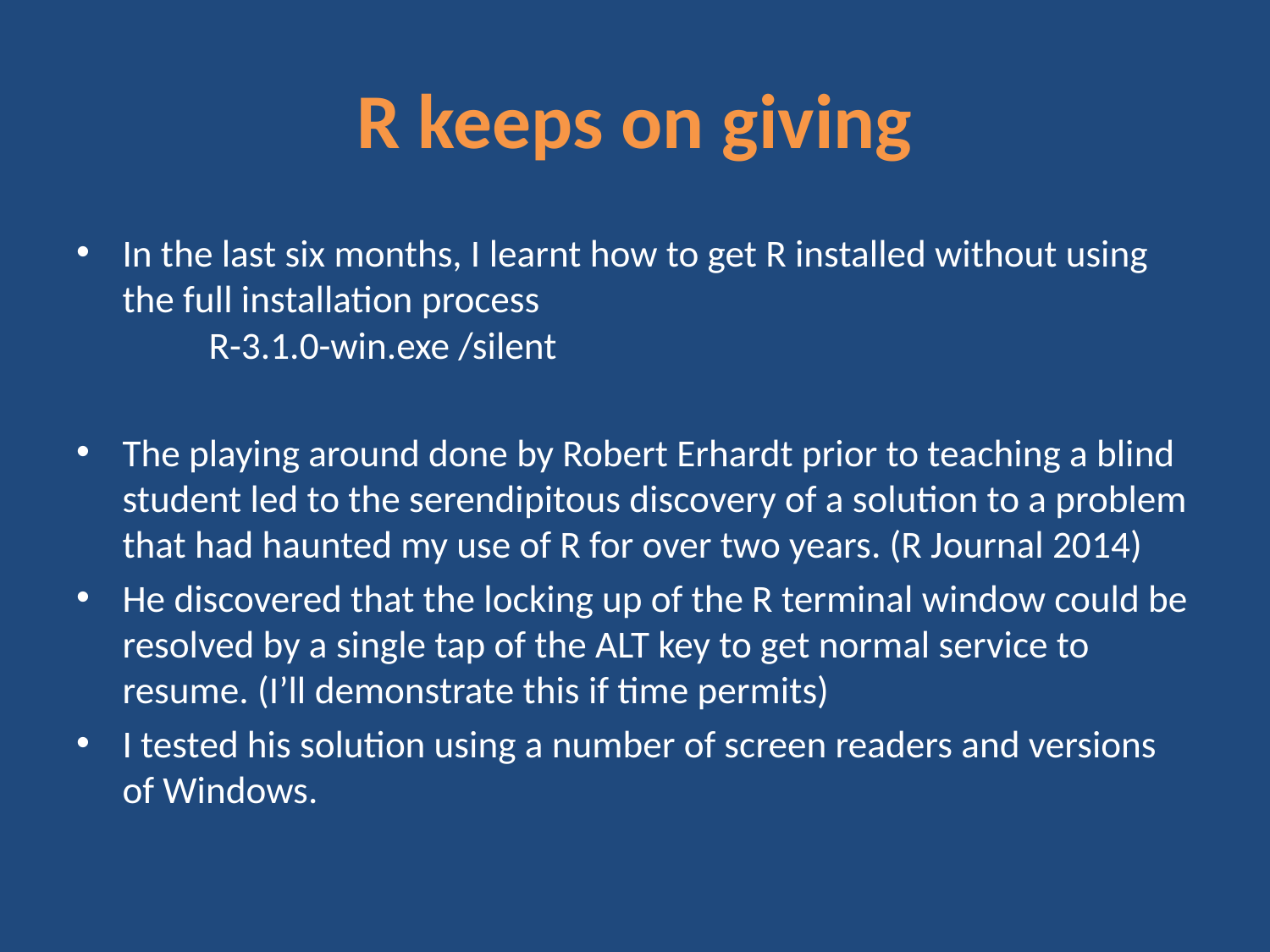

# R keeps on giving
In the last six months, I learnt how to get R installed without using the full installation process
		R-3.1.0-win.exe /silent

The playing around done by Robert Erhardt prior to teaching a blind student led to the serendipitous discovery of a solution to a problem that had haunted my use of R for over two years. (R Journal 2014)
He discovered that the locking up of the R terminal window could be resolved by a single tap of the ALT key to get normal service to resume. (I’ll demonstrate this if time permits)
I tested his solution using a number of screen readers and versions of Windows.